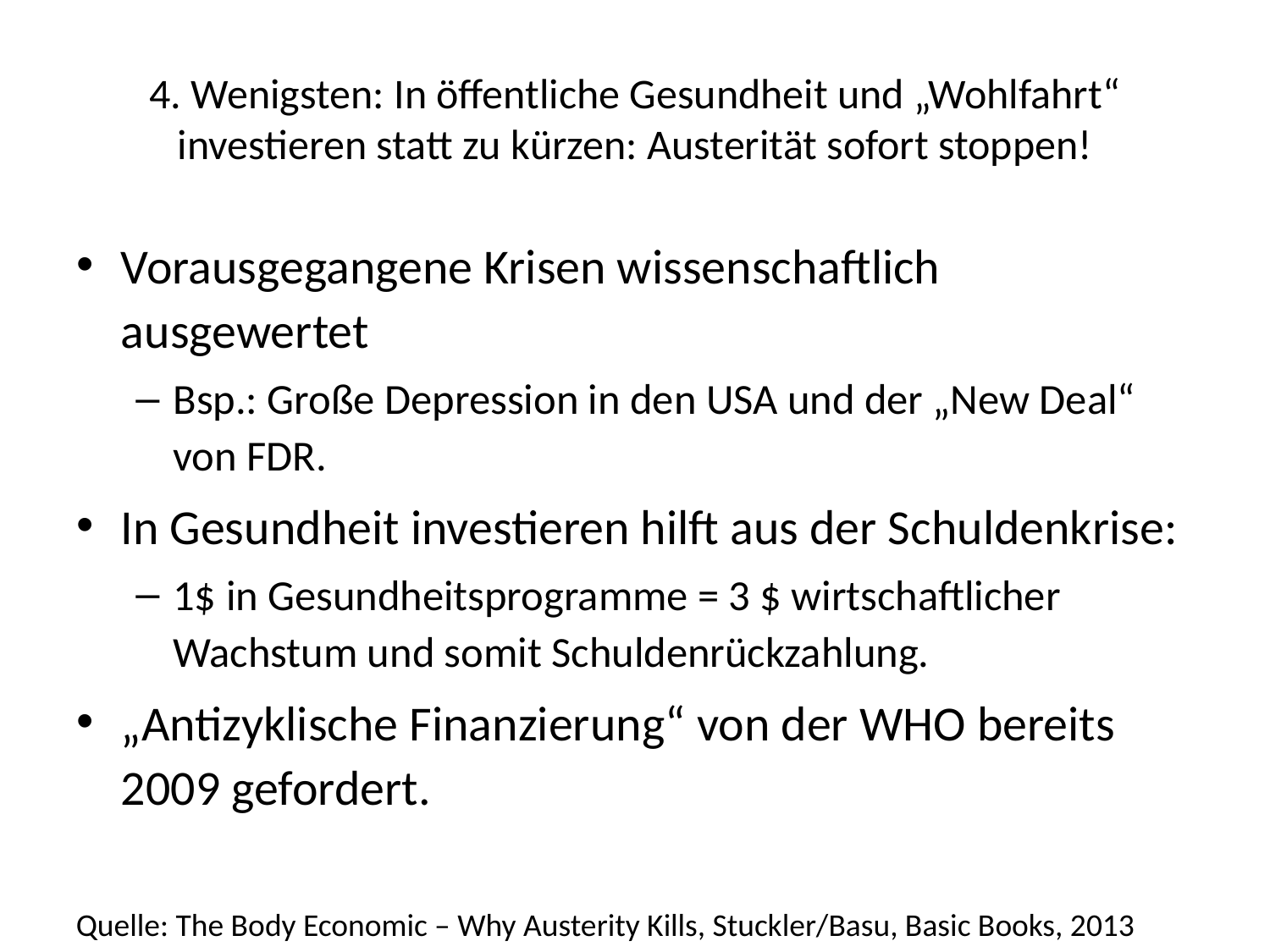

# 4. Wenigsten: In öffentliche Gesundheit und „Wohlfahrt“ investieren statt zu kürzen: Austerität sofort stoppen!
Vorausgegangene Krisen wissenschaftlich ausgewertet
Bsp.: Große Depression in den USA und der „New Deal“ von FDR.
In Gesundheit investieren hilft aus der Schuldenkrise:
1$ in Gesundheitsprogramme = 3 $ wirtschaftlicher Wachstum und somit Schuldenrückzahlung.
„Antizyklische Finanzierung“ von der WHO bereits 2009 gefordert.

Quelle: The Body Economic – Why Austerity Kills, Stuckler/Basu, Basic Books, 2013